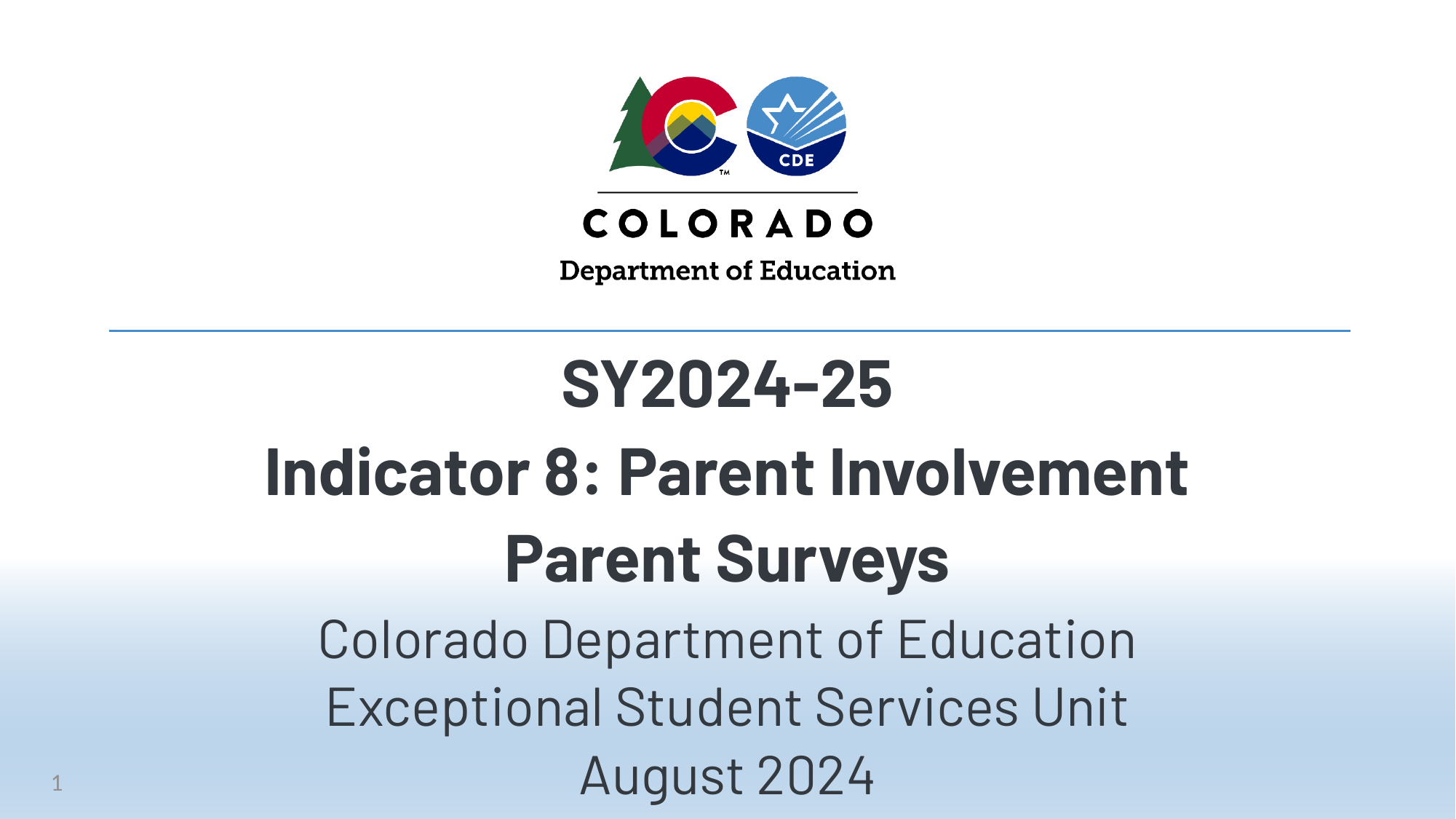

# SY2024-25
Indicator 8: Parent Involvement
Parent Surveys
Colorado Department of Education
Exceptional Student Services Unit
August 2024
1